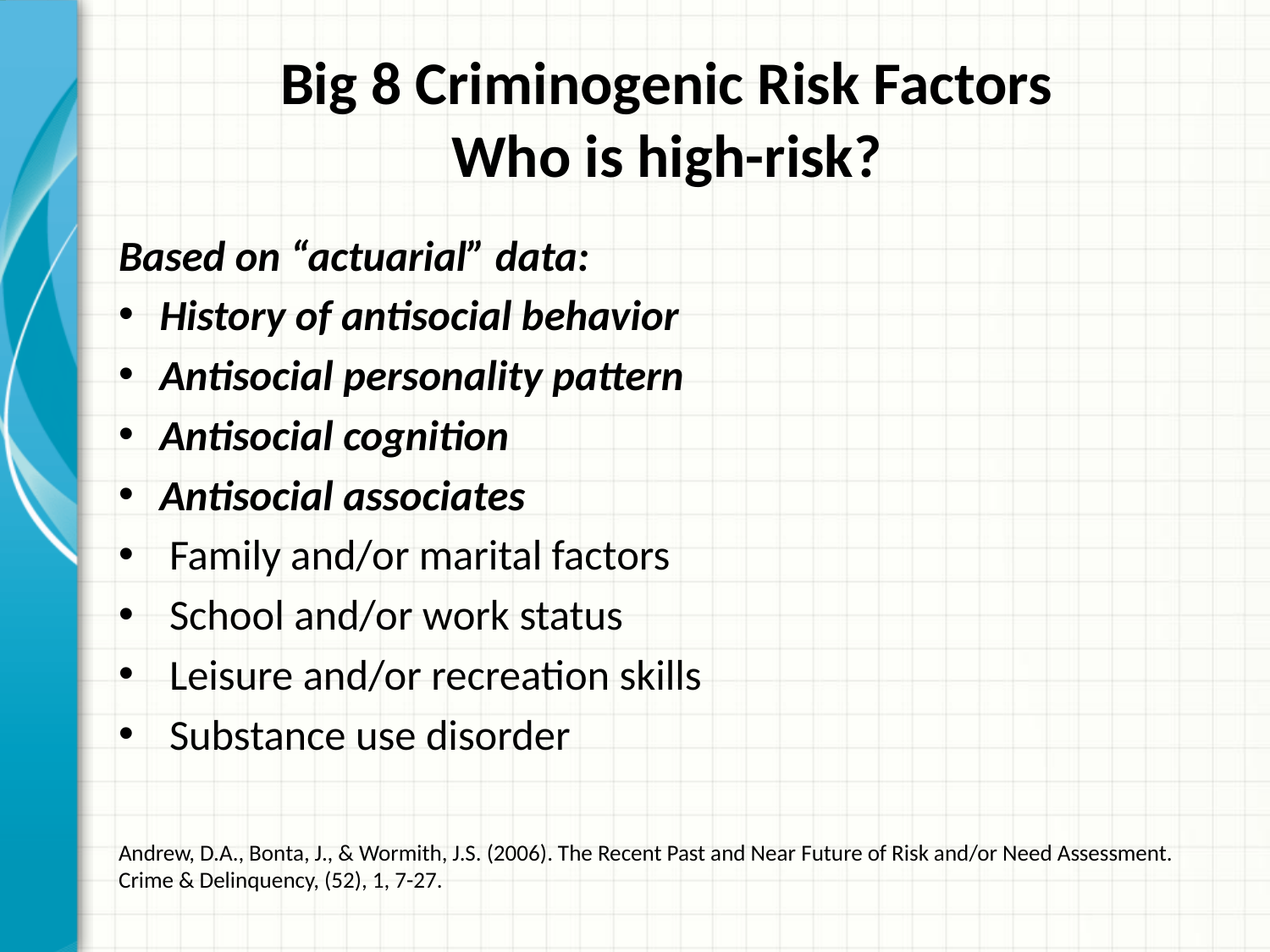

# Big 8 Criminogenic Risk Factors Who is high-risk?
Based on “actuarial” data:
History of antisocial behavior
Antisocial personality pattern
Antisocial cognition
Antisocial associates
 Family and/or marital factors
 School and/or work status
 Leisure and/or recreation skills
 Substance use disorder

Andrew, D.A., Bonta, J., & Wormith, J.S. (2006). The Recent Past and Near Future of Risk and/or Need Assessment. Crime & Delinquency, (52), 1, 7-27.